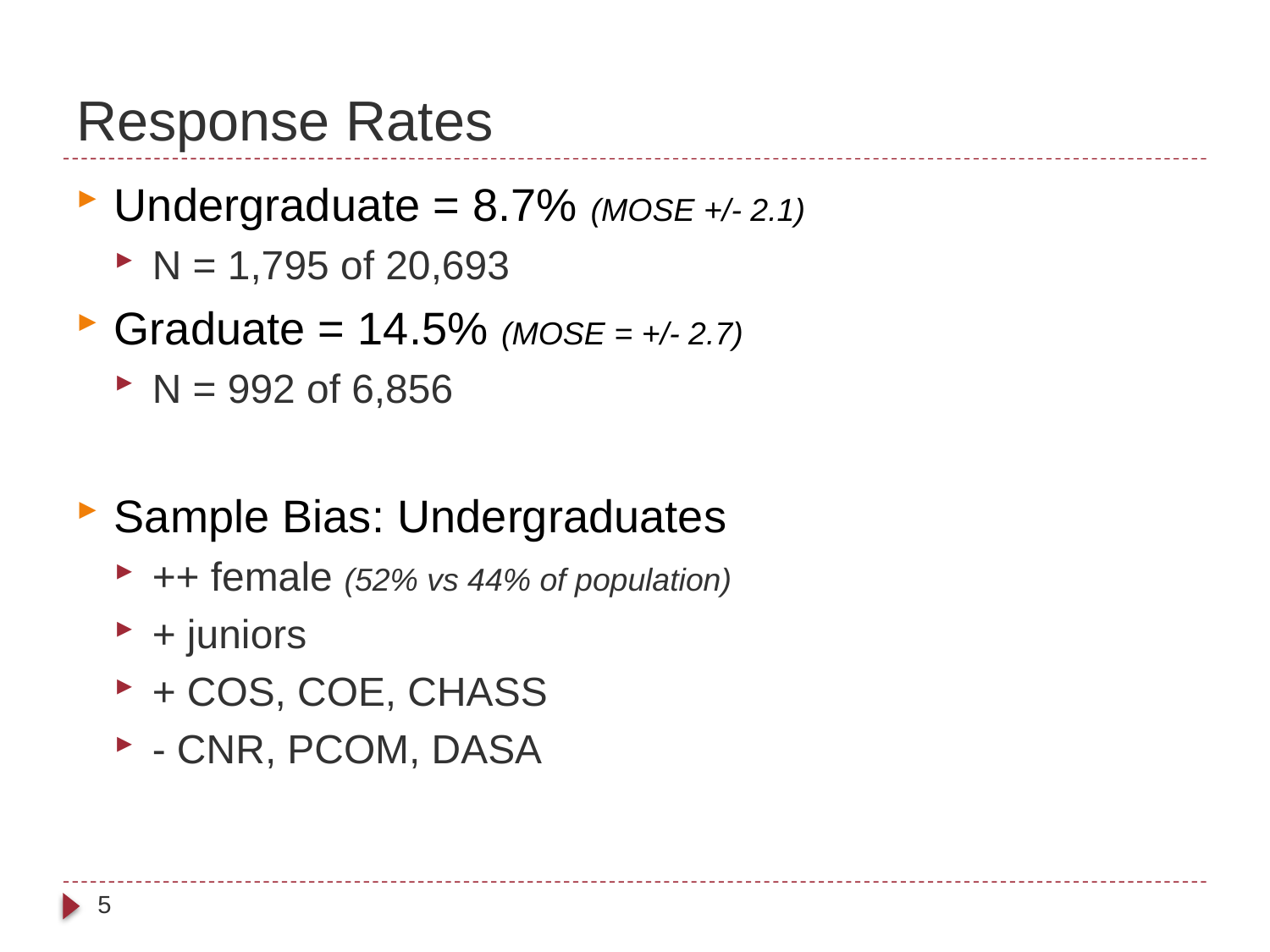

# Response Rates
Undergraduate = 8.7% (MOSE +/- 2.1)
N = 1,795 of 20,693
Graduate = 14.5% (MOSE = +/- 2.7)
N = 992 of 6,856

Sample Bias: Undergraduates
++ female (52% vs 44% of population)
+ juniors
+ COS, COE, CHASS
- CNR, PCOM, DASA

5